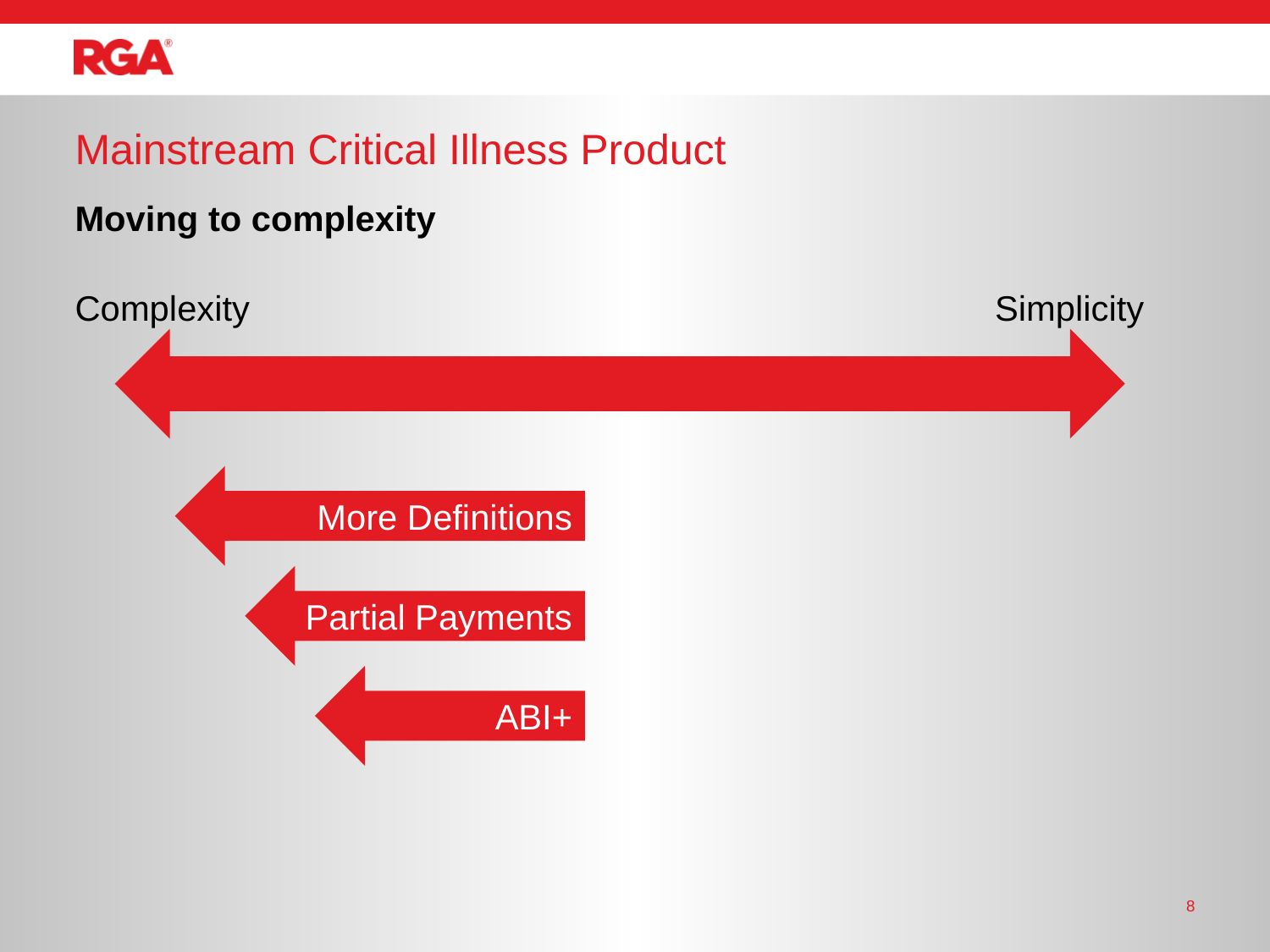

# Mainstream Critical Illness Product
Moving to complexity
Complexity
Simplicity

More Definitions
Partial Payments
ABI+
8